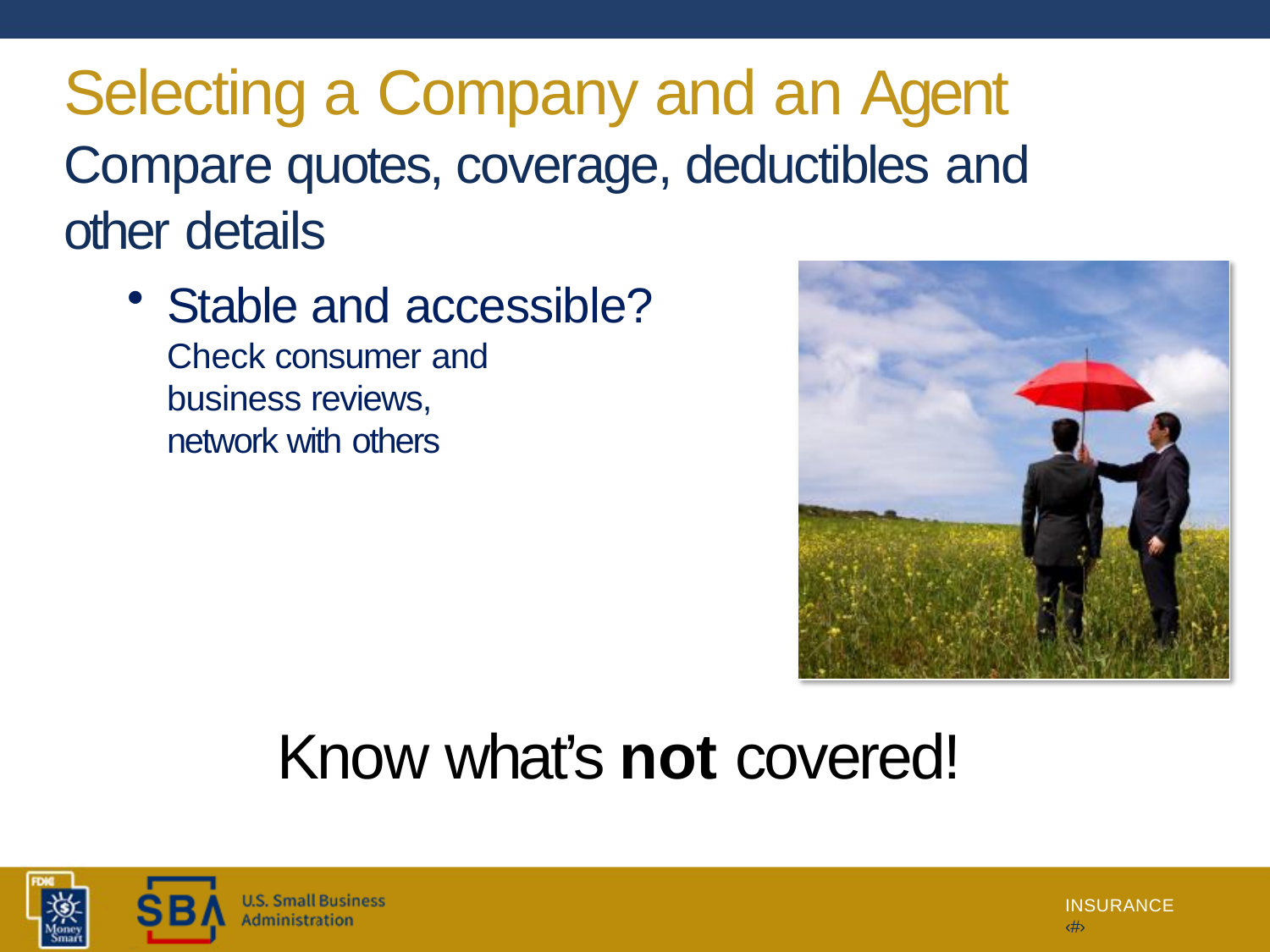

# Selecting a Company and an Agent  Compare quotes, coverage, deductibles and  other details

Stable and accessible?
Check consumer and  business reviews,  network with others
Know what’s not covered!
INSURANCE ‹#›